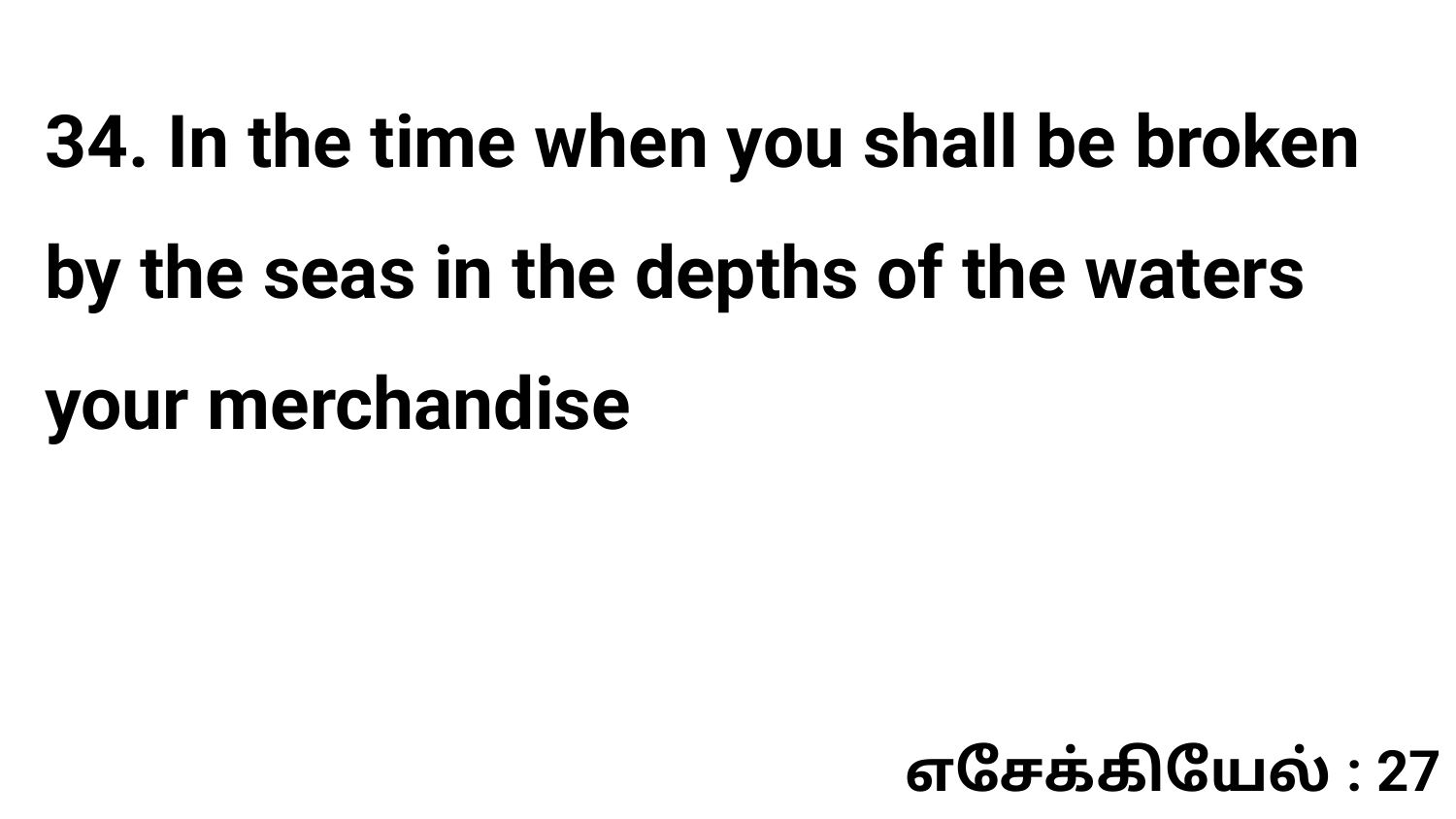

34. In the time when you shall be broken by the seas in the depths of the waters your merchandise
எசேக்கியேல் : 27